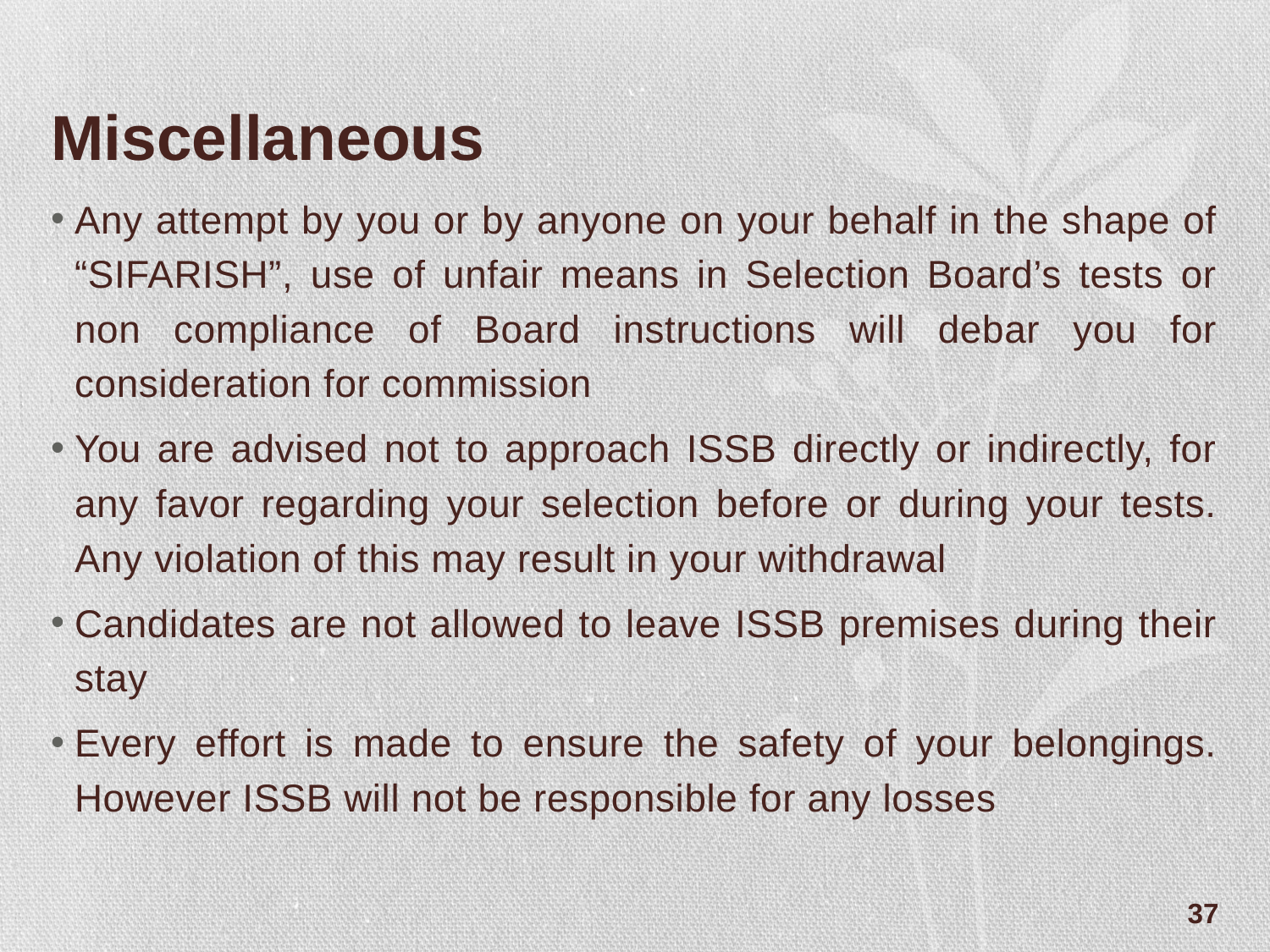

# Miscellaneous
Any attempt by you or by anyone on your behalf in the shape of “SIFARISH”, use of unfair means in Selection Board’s tests or non compliance of Board instructions will debar you for consideration for commission
You are advised not to approach ISSB directly or indirectly, for any favor regarding your selection before or during your tests. Any violation of this may result in your withdrawal
Candidates are not allowed to leave ISSB premises during their stay
Every effort is made to ensure the safety of your belongings. However ISSB will not be responsible for any losses
37